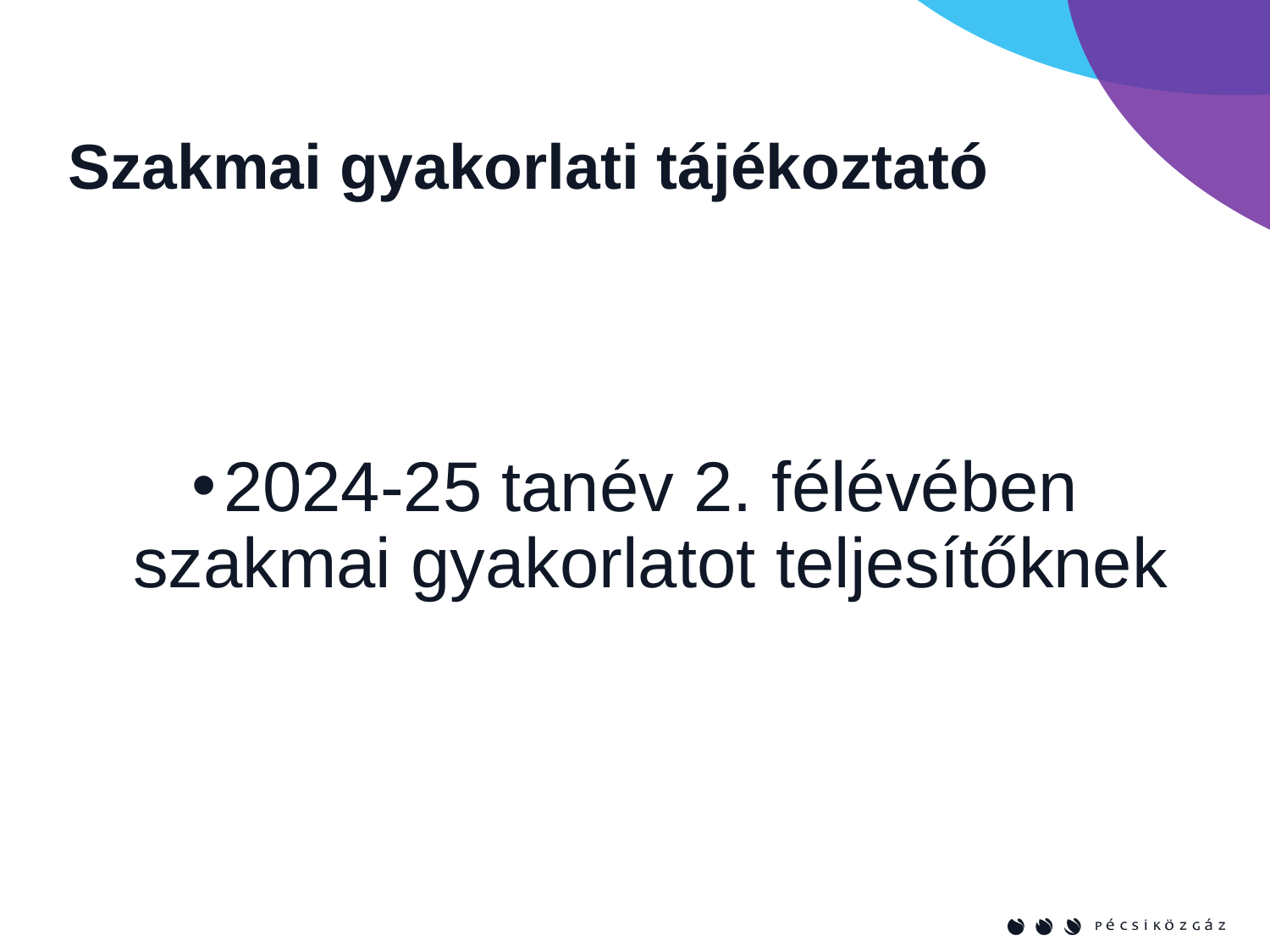

# Szakmai gyakorlati tájékoztató

2024-25 tanév 2. félévében szakmai gyakorlatot teljesítőknek